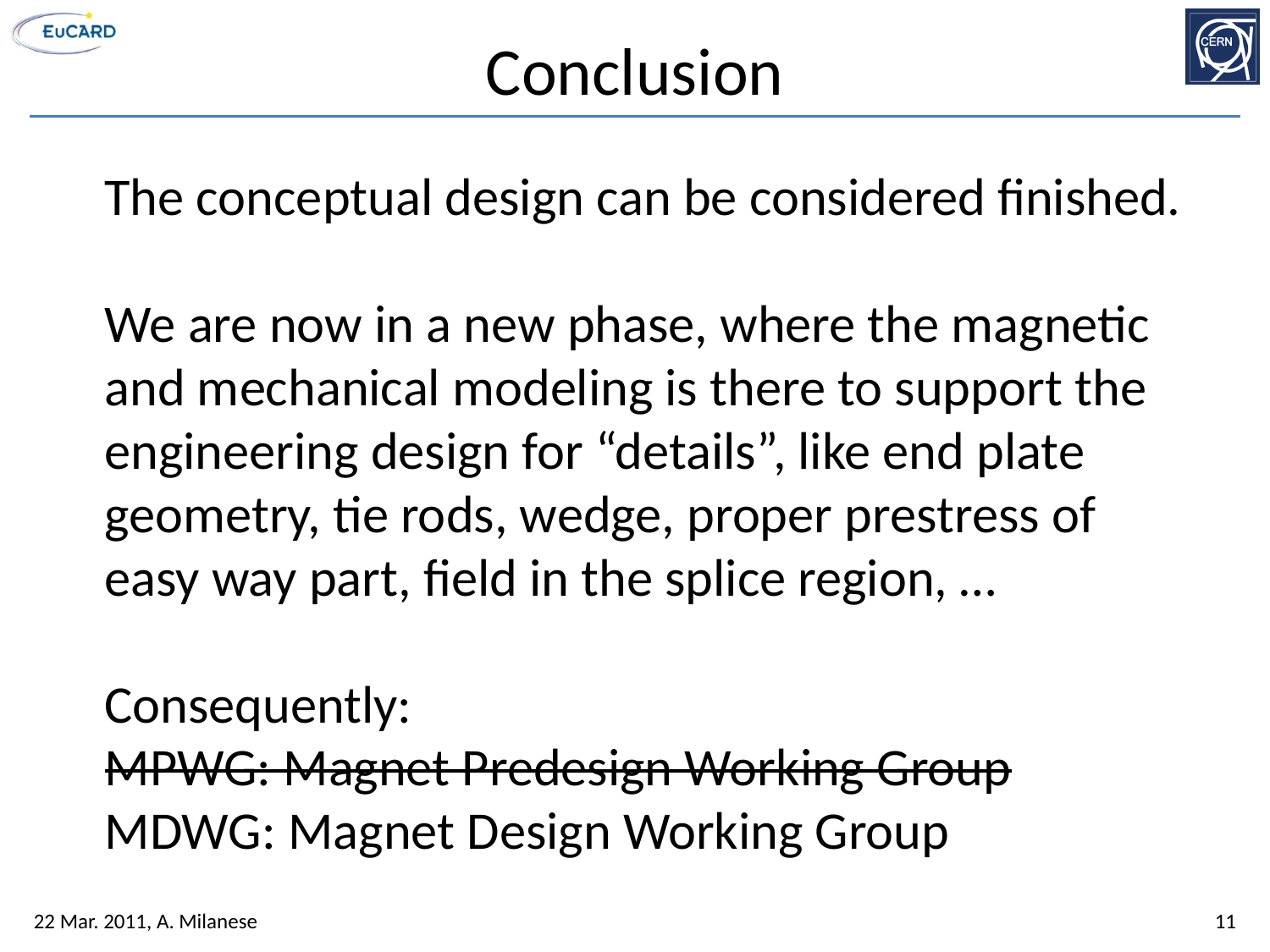

# Conclusion
The conceptual design can be considered finished.

We are now in a new phase, where the magnetic and mechanical modeling is there to support the engineering design for “details”, like end plate geometry, tie rods, wedge, proper prestress of easy way part, field in the splice region, …

Consequently:
MPWG: Magnet Predesign Working Group
MDWG: Magnet Design Working Group